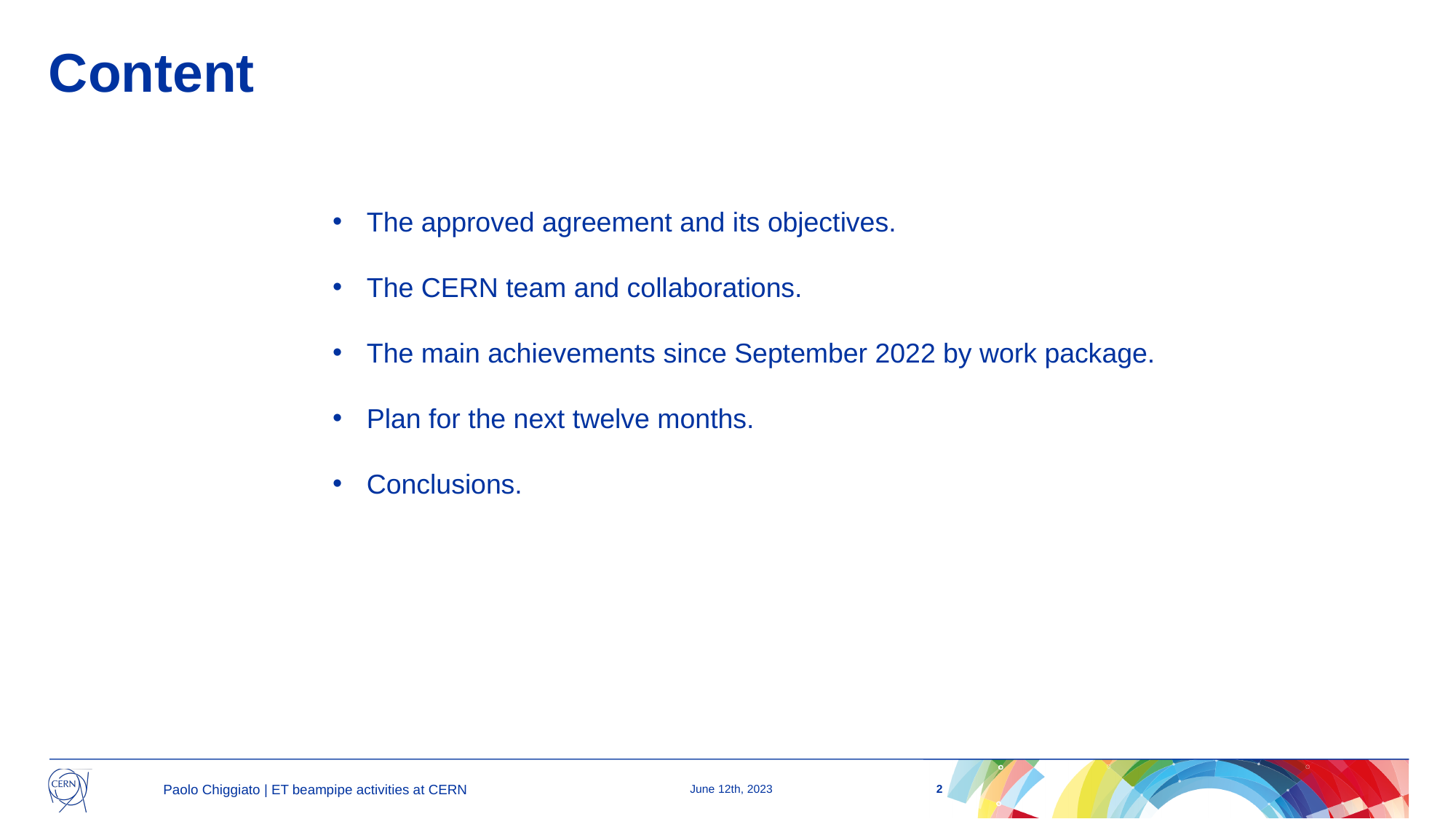

# Content
The approved agreement and its objectives.

The CERN team and collaborations.

The main achievements since September 2022 by work package.

Plan for the next twelve months.

Conclusions.

2
Paolo Chiggiato | ET beampipe activities at CERN
June 12th, 2023